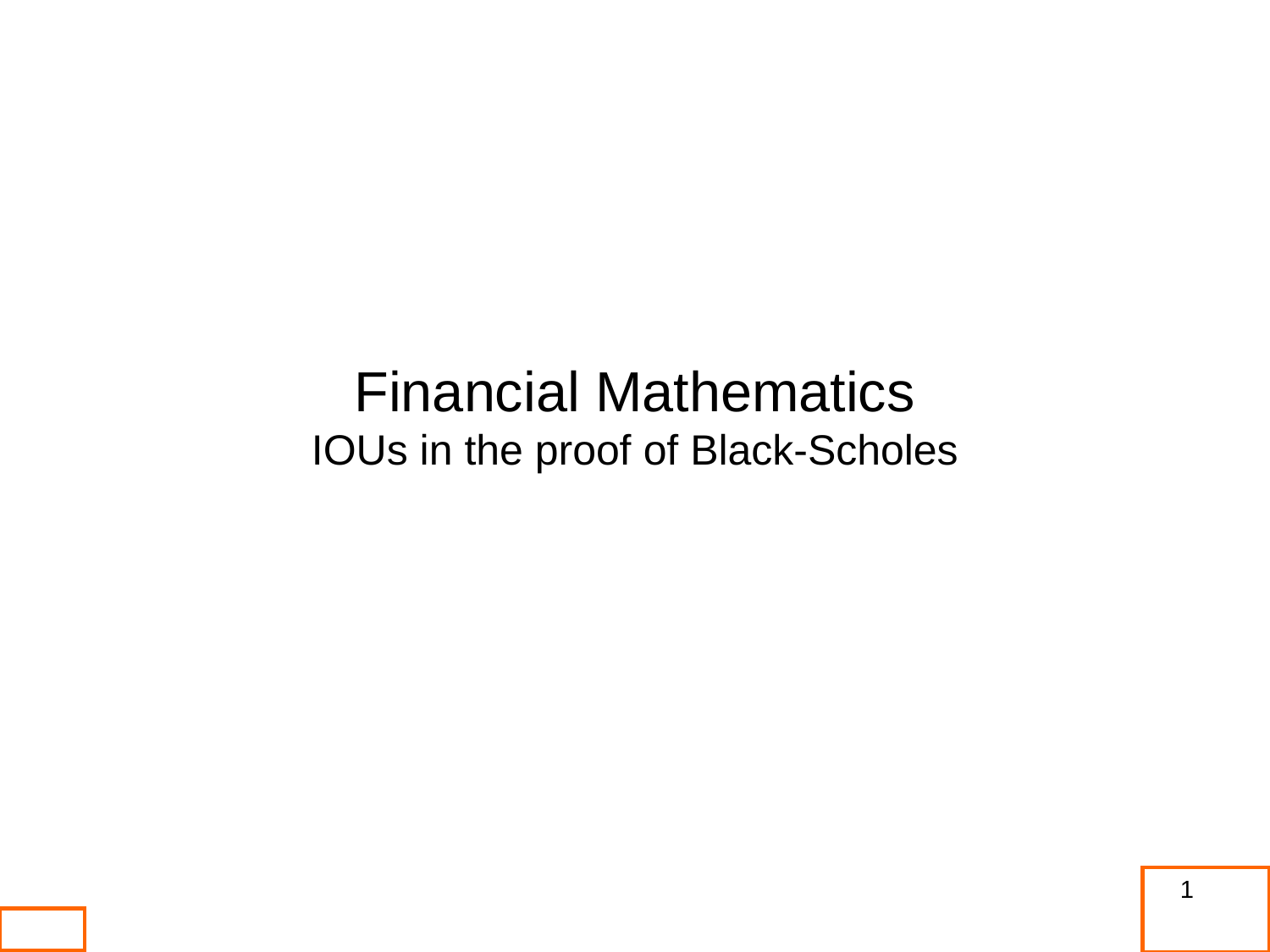

Financial Mathematics
IOUs in the proof of Black-Scholes
1